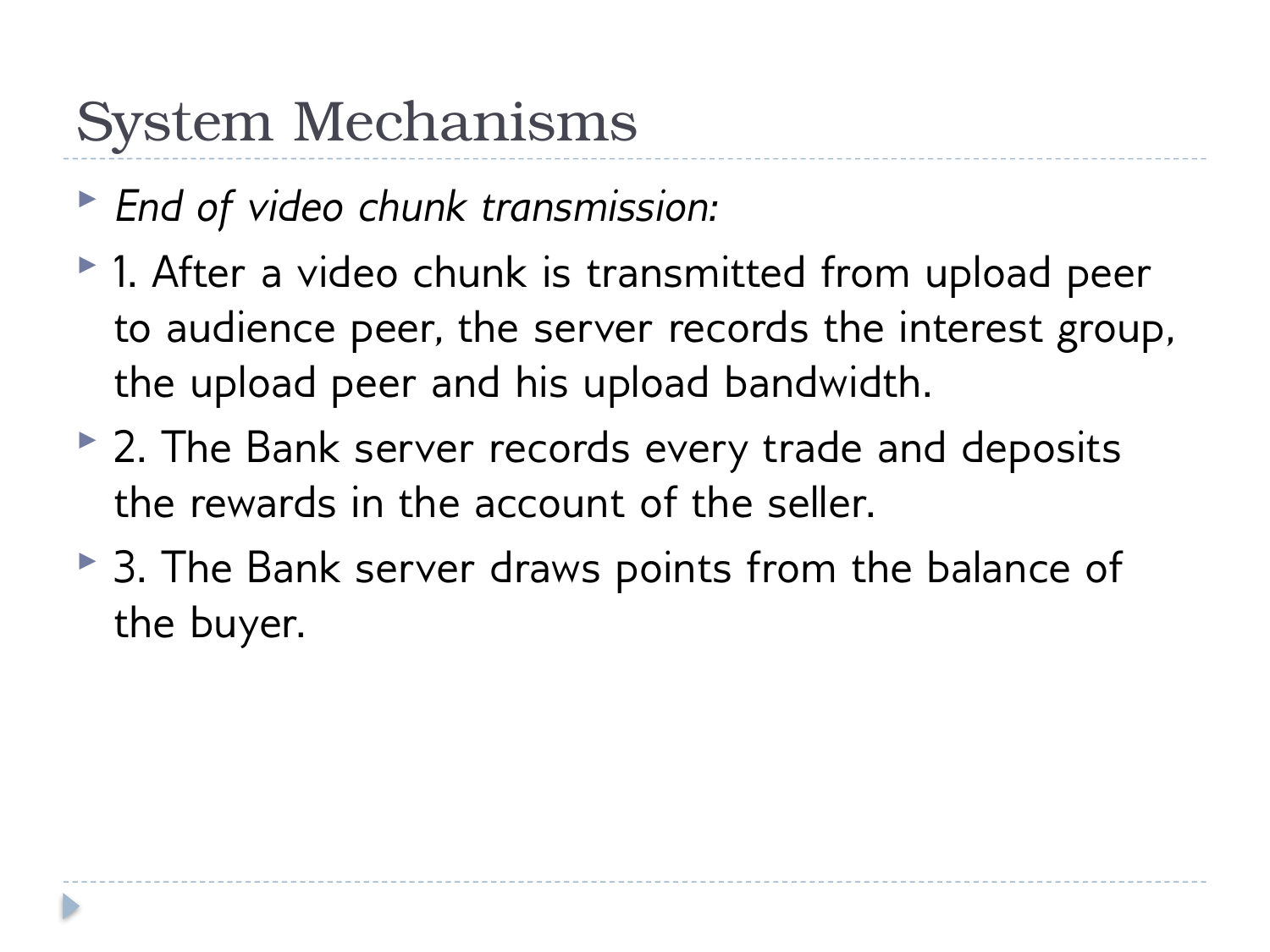

# System Mechanisms
End of video chunk transmission:
1. After a video chunk is transmitted from upload peer to audience peer, the server records the interest group, the upload peer and his upload bandwidth.
2. The Bank server records every trade and deposits the rewards in the account of the seller.
3. The Bank server draws points from the balance of the buyer.